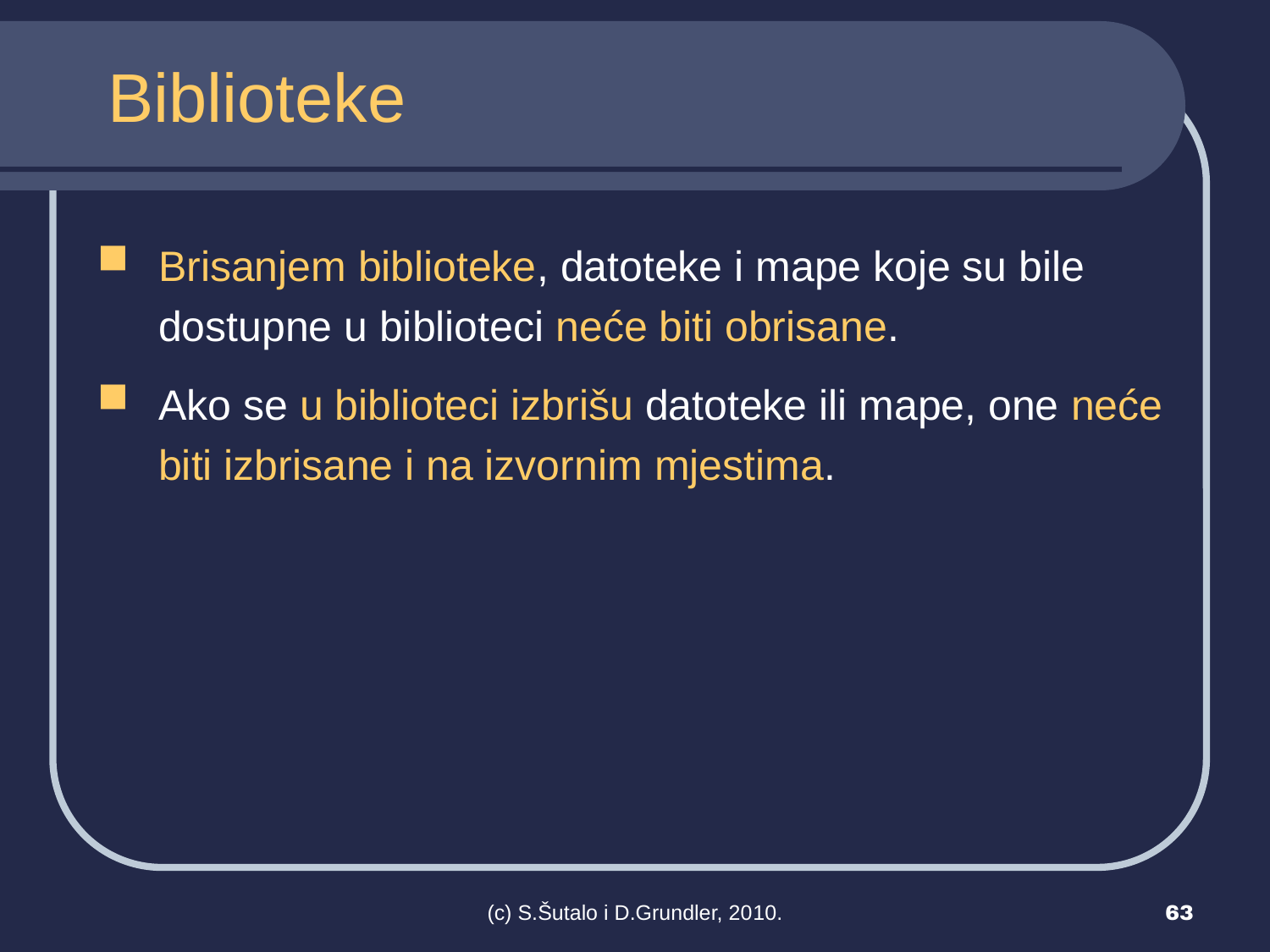

# Biblioteke
Brisanjem biblioteke, datoteke i mape koje su bile dostupne u biblioteci neće biti obrisane.
Ako se u biblioteci izbrišu datoteke ili mape, one neće biti izbrisane i na izvornim mjestima.
(c) S.Šutalo i D.Grundler, 2010.
63